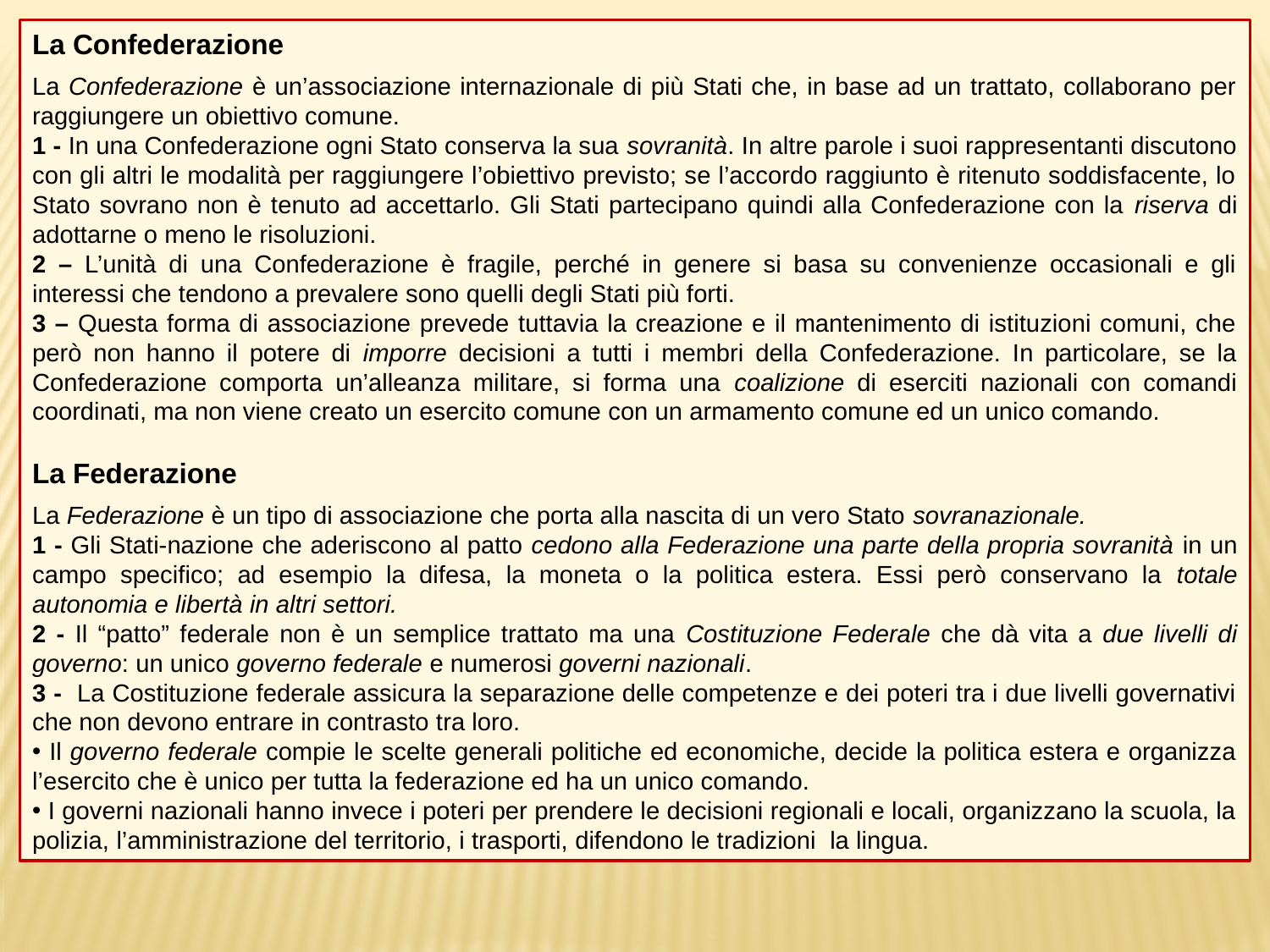

La Confederazione
La Confederazione è un’associazione internazionale di più Stati che, in base ad un trattato, collaborano per raggiungere un obiettivo comune.
1 - In una Confederazione ogni Stato conserva la sua sovranità. In altre parole i suoi rappresentanti discutono con gli altri le modalità per raggiungere l’obiettivo previsto; se l’accordo raggiunto è ritenuto soddisfacente, lo Stato sovrano non è tenuto ad accettarlo. Gli Stati partecipano quindi alla Confederazione con la riserva di adottarne o meno le risoluzioni.
2 – L’unità di una Confederazione è fragile, perché in genere si basa su convenienze occasionali e gli interessi che tendono a prevalere sono quelli degli Stati più forti.
3 – Questa forma di associazione prevede tuttavia la creazione e il mantenimento di istituzioni comuni, che però non hanno il potere di imporre decisioni a tutti i membri della Confederazione. In particolare, se la Confederazione comporta un’alleanza militare, si forma una coalizione di eserciti nazionali con comandi coordinati, ma non viene creato un esercito comune con un armamento comune ed un unico comando.

La Federazione
La Federazione è un tipo di associazione che porta alla nascita di un vero Stato sovranazionale.
1 - Gli Stati-nazione che aderiscono al patto cedono alla Federazione una parte della propria sovranità in un campo specifico; ad esempio la difesa, la moneta o la politica estera. Essi però conservano la totale autonomia e libertà in altri settori.
2 - Il “patto” federale non è un semplice trattato ma una Costituzione Federale che dà vita a due livelli di governo: un unico governo federale e numerosi governi nazionali.
3 -  La Costituzione federale assicura la separazione delle competenze e dei poteri tra i due livelli governativi che non devono entrare in contrasto tra loro.
 Il governo federale compie le scelte generali politiche ed economiche, decide la politica estera e organizza l’esercito che è unico per tutta la federazione ed ha un unico comando.
 I governi nazionali hanno invece i poteri per prendere le decisioni regionali e locali, organizzano la scuola, la polizia, l’amministrazione del territorio, i trasporti, difendono le tradizioni  la lingua.